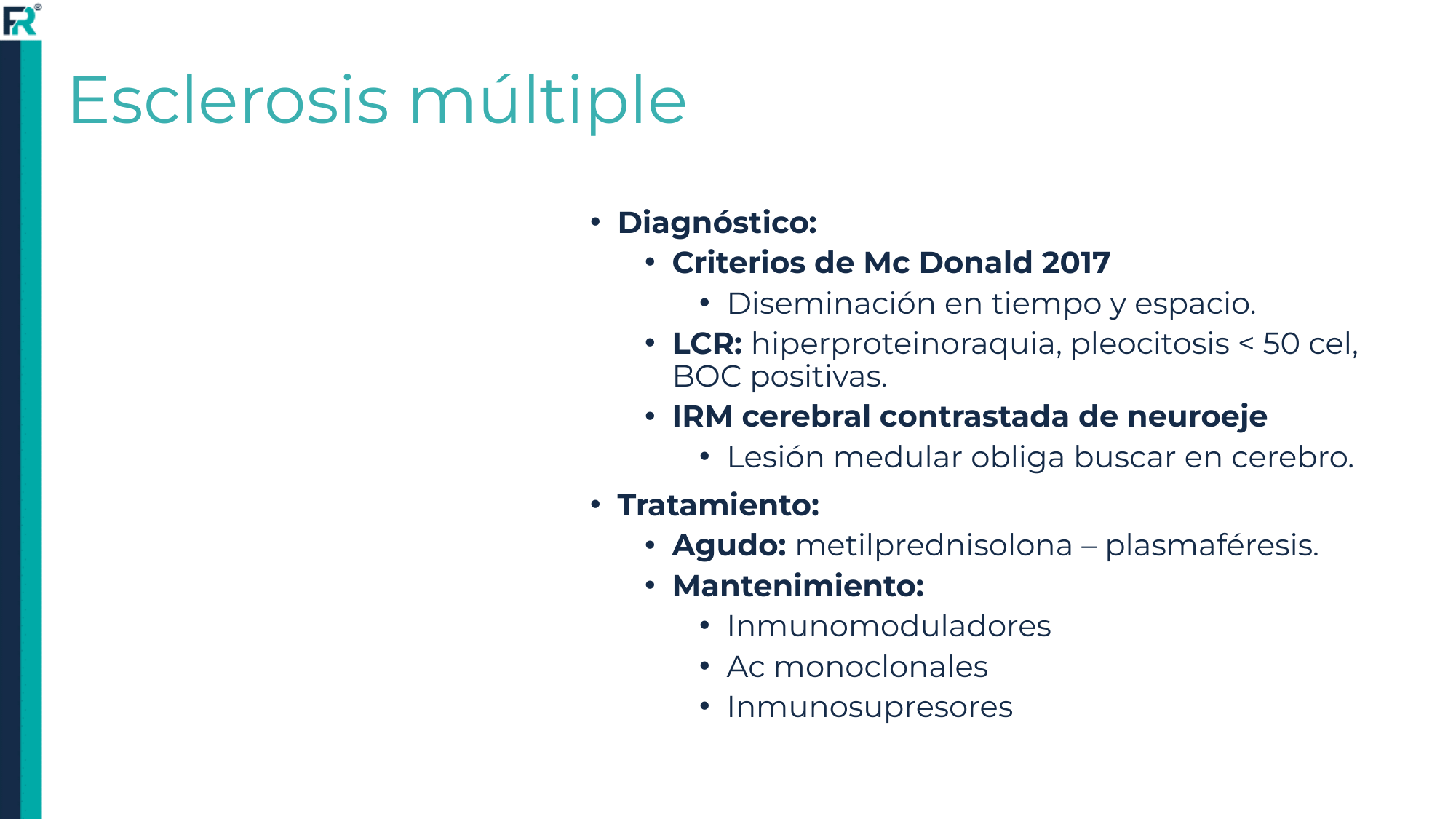

# Esclerosis múltiple
Diagnóstico:
Criterios de Mc Donald 2017
Diseminación en tiempo y espacio.
LCR: hiperproteinoraquia, pleocitosis < 50 cel, BOC positivas.
IRM cerebral contrastada de neuroeje
Lesión medular obliga buscar en cerebro.
Tratamiento:
Agudo: metilprednisolona – plasmaféresis.
Mantenimiento:
Inmunomoduladores
Ac monoclonales
Inmunosupresores